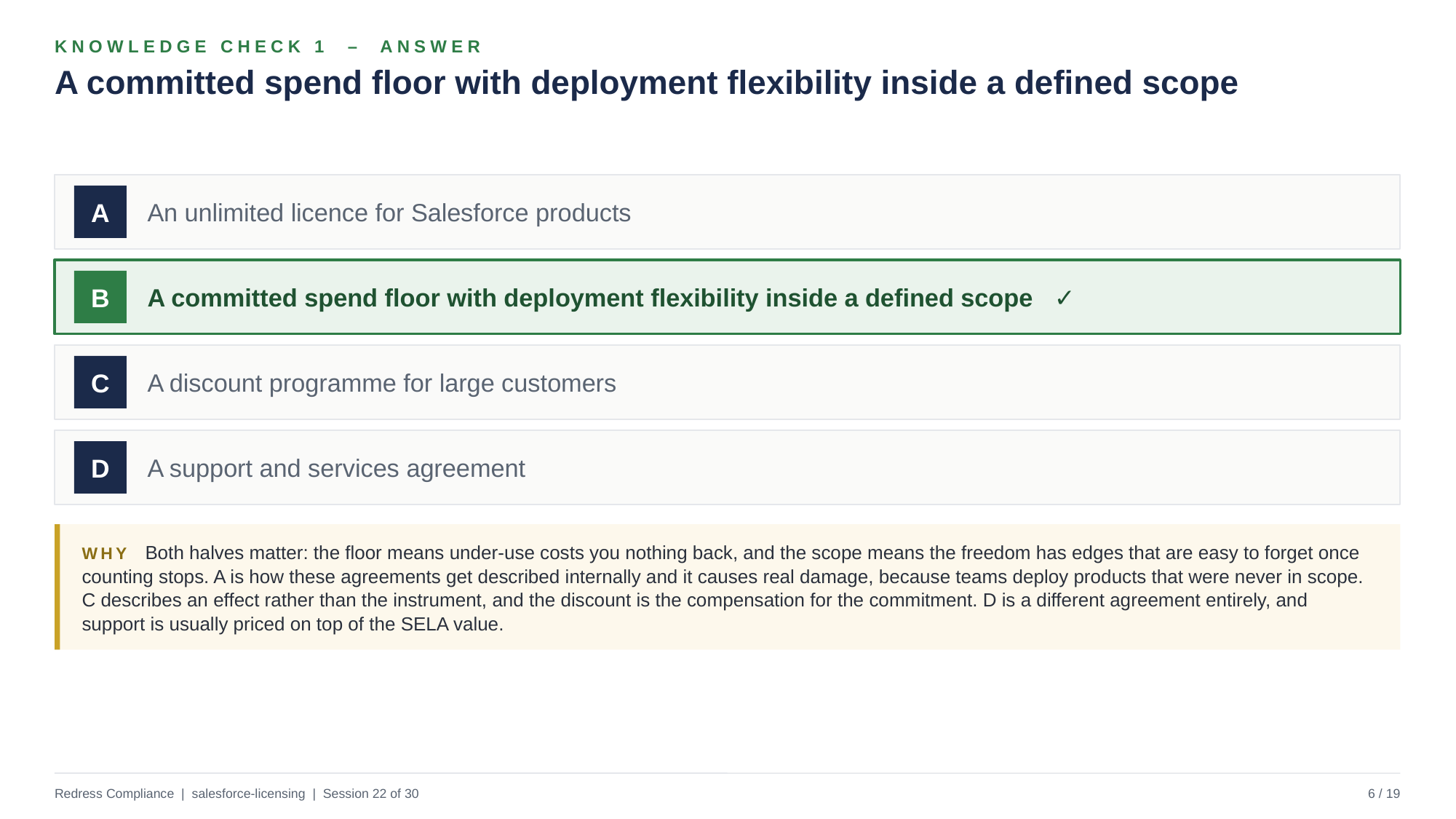

KNOWLEDGE CHECK 1  –  ANSWER
A committed spend floor with deployment flexibility inside a defined scope

An unlimited licence for Salesforce products

A

A committed spend floor with deployment flexibility inside a defined scope   ✓

B

A discount programme for large customers

C

A support and services agreement

D

WHY  Both halves matter: the floor means under-use costs you nothing back, and the scope means the freedom has edges that are easy to forget once counting stops. A is how these agreements get described internally and it causes real damage, because teams deploy products that were never in scope. C describes an effect rather than the instrument, and the discount is the compensation for the commitment. D is a different agreement entirely, and support is usually priced on top of the SELA value.

Redress Compliance  |  salesforce-licensing  |  Session 22 of 30
6 / 19